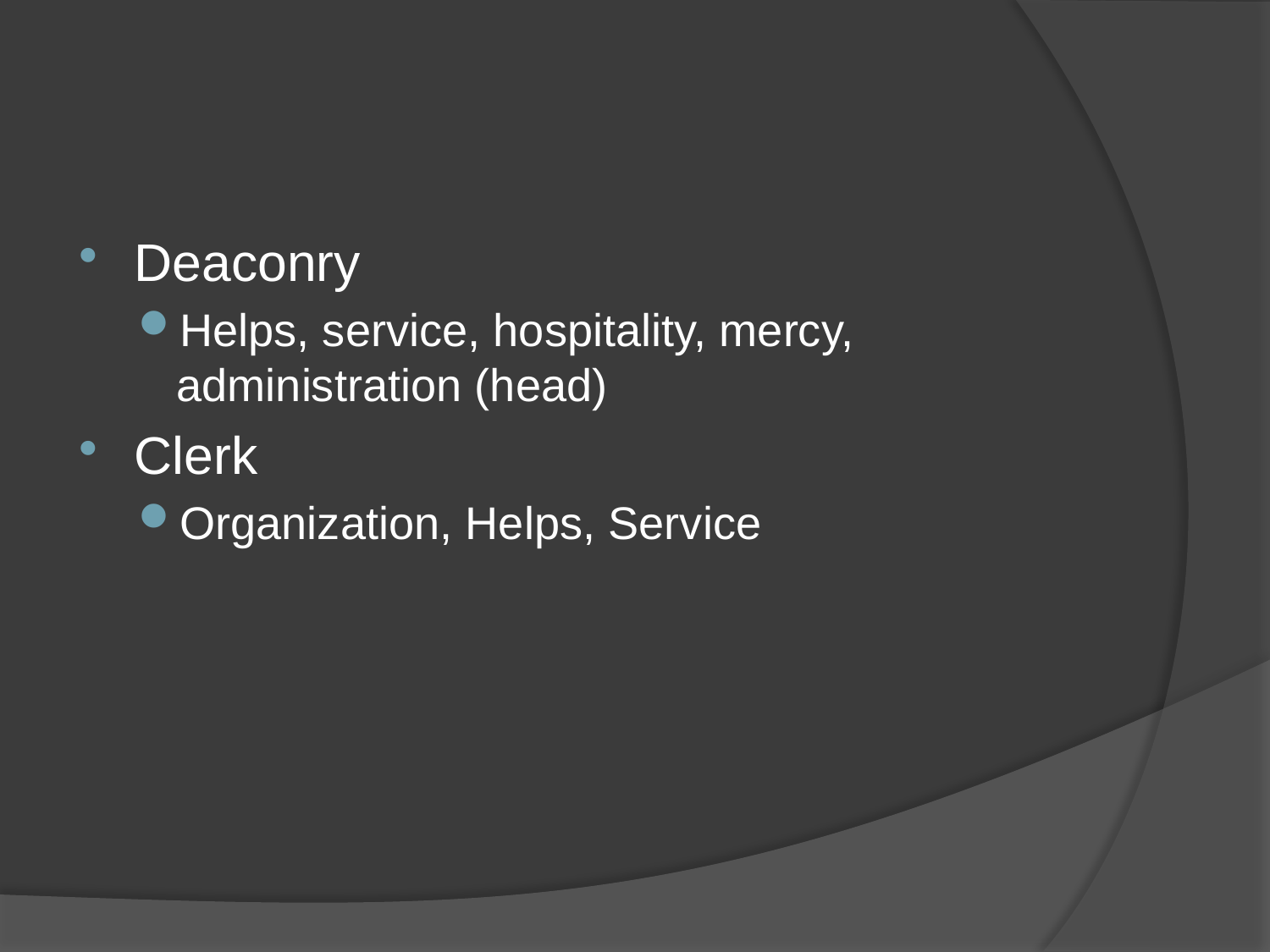

#
Deaconry
Helps, service, hospitality, mercy, administration (head)
Clerk
Organization, Helps, Service